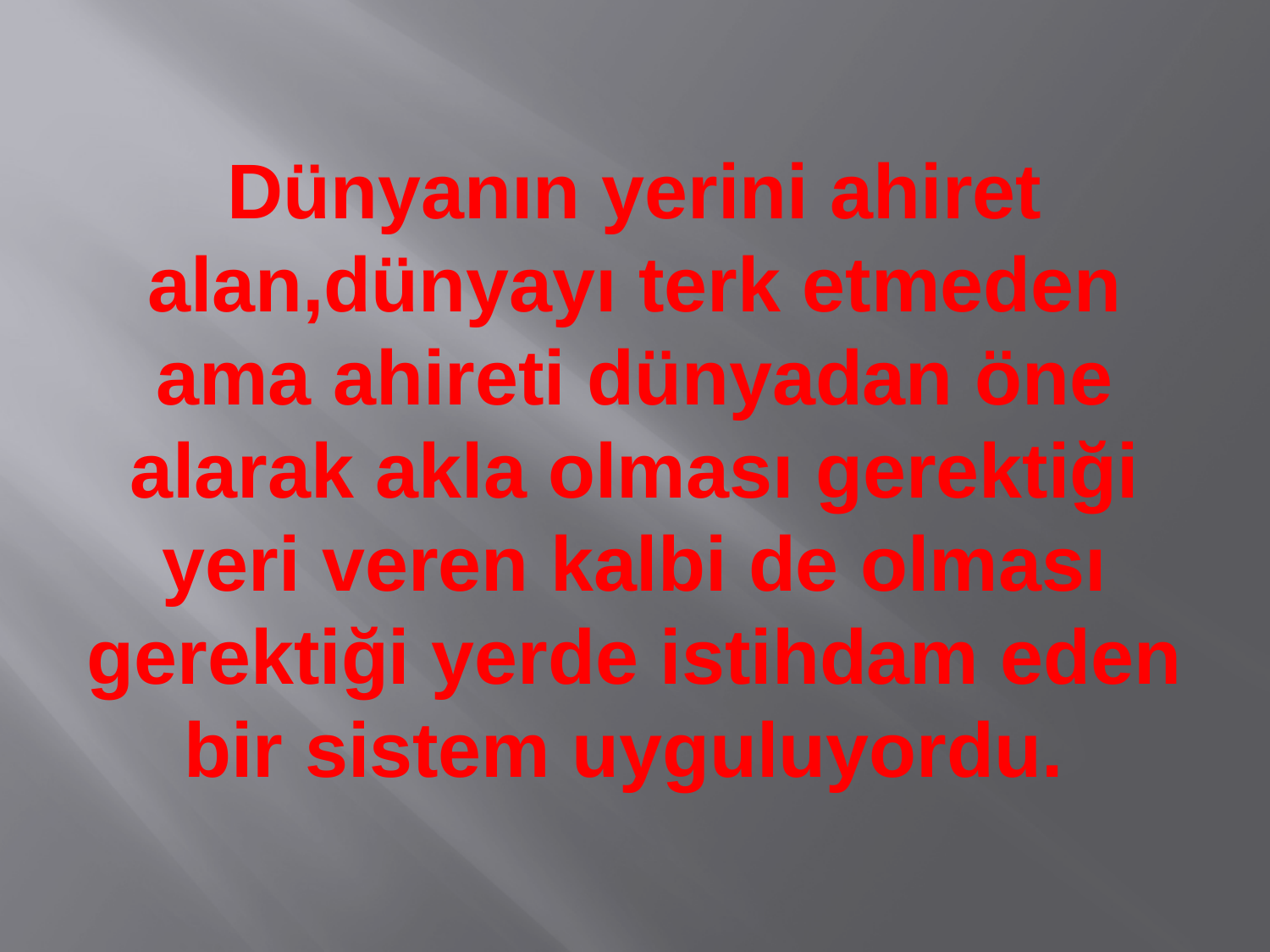

# Dünyanın yerini ahiret alan,dünyayı terk etmeden ama ahireti dünyadan öne alarak akla olması gerektiği yeri veren kalbi de olması gerektiği yerde istihdam eden bir sistem uyguluyordu.